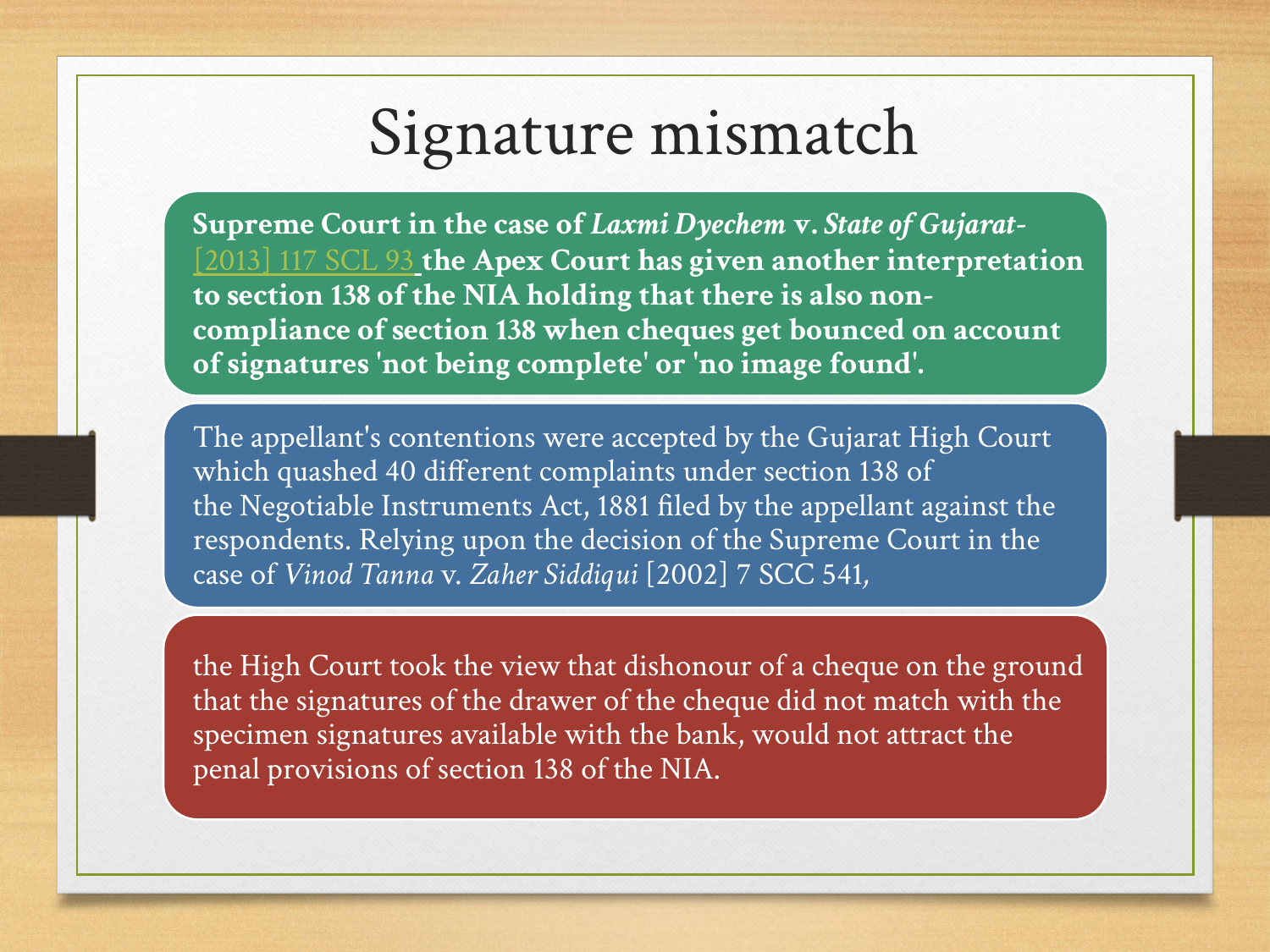

# Signature mismatch
Supreme Court in the case of Laxmi Dyechem v. State of Gujarat- [2013] 117 SCL 93 the Apex Court has given another interpretation to section 138 of the NIA holding that there is also non-compliance of section 138 when cheques get bounced on account of signatures 'not being complete' or 'no image found'.
The appellant's contentions were accepted by the Gujarat High Court which quashed 40 different complaints under section 138 of the Negotiable Instruments Act, 1881 filed by the appellant against the respondents. Relying upon the decision of the Supreme Court in the case of Vinod Tanna v. Zaher Siddiqui [2002] 7 SCC 541,
the High Court took the view that dishonour of a cheque on the ground that the signatures of the drawer of the cheque did not match with the specimen signatures available with the bank, would not attract the penal provisions of section 138 of the NIA.